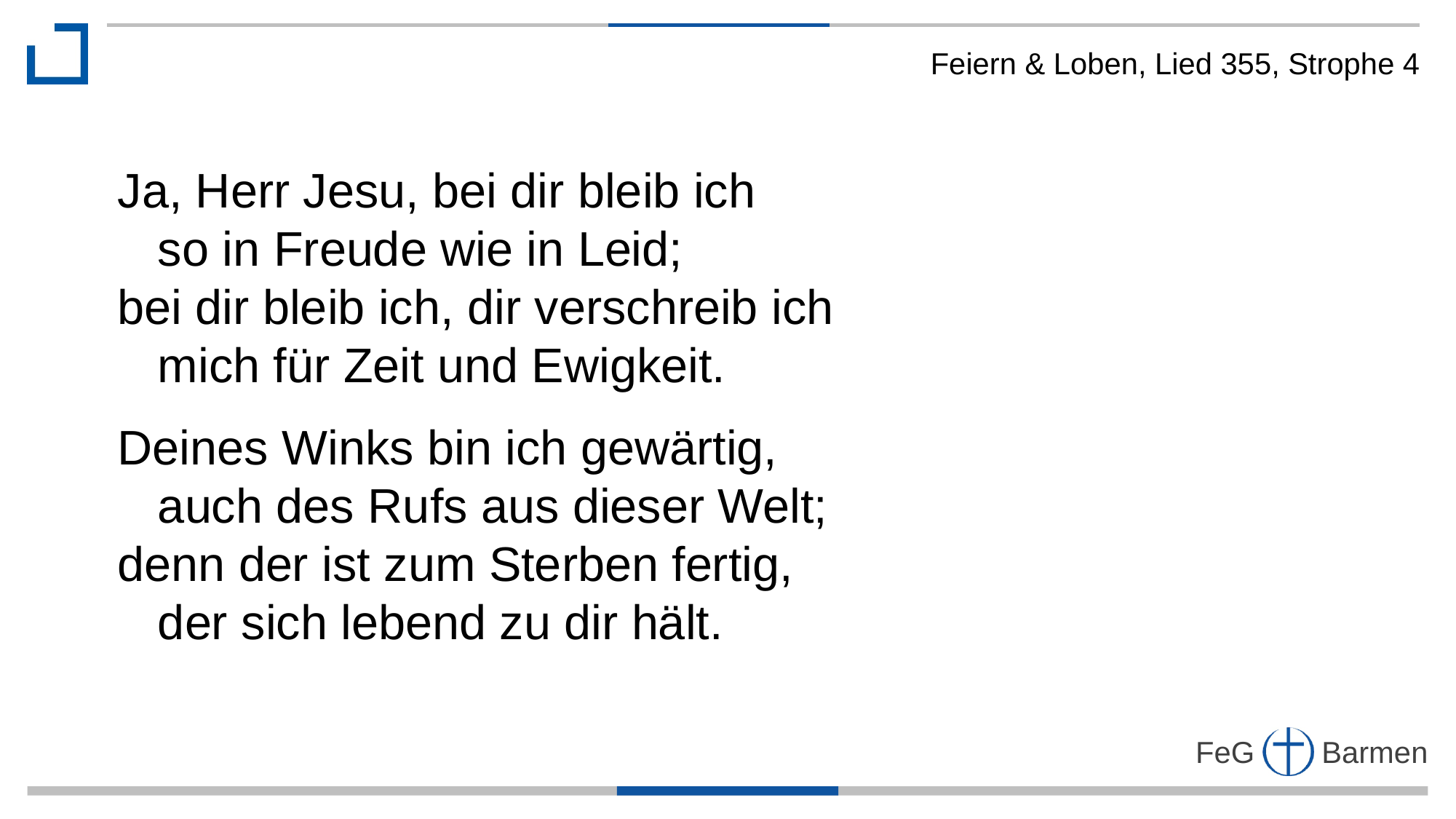

Feiern & Loben, Lied 355, Strophe 4
Ja, Herr Jesu, bei dir bleib ich
   so in Freude wie in Leid;
bei dir bleib ich, dir verschreib ich
   mich für Zeit und Ewigkeit.
Deines Winks bin ich gewärtig,
   auch des Rufs aus dieser Welt;
denn der ist zum Sterben fertig,
   der sich lebend zu dir hält.